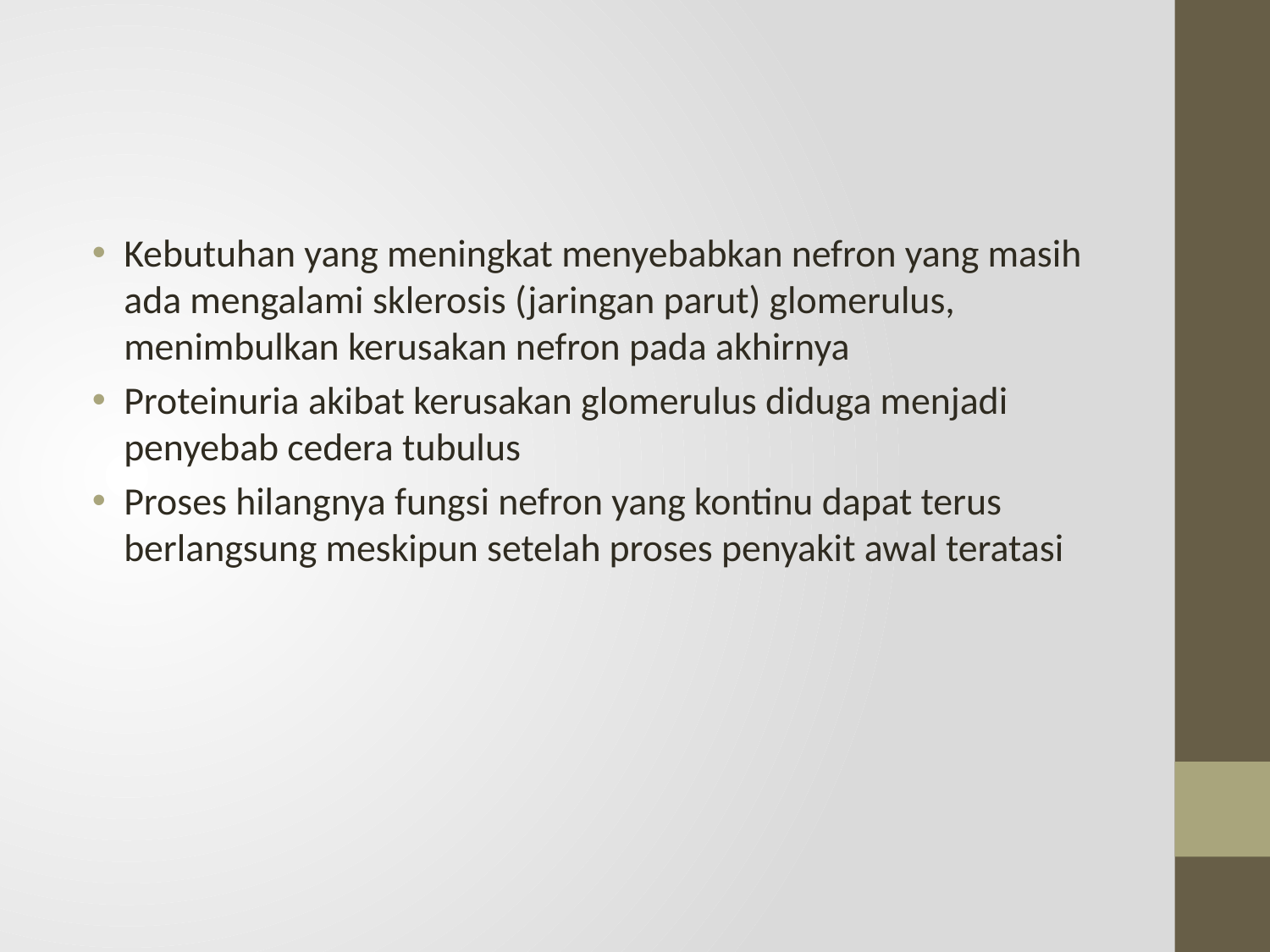

#
Kebutuhan yang meningkat menyebabkan nefron yang masih ada mengalami sklerosis (jaringan parut) glomerulus, menimbulkan kerusakan nefron pada akhirnya
Proteinuria akibat kerusakan glomerulus diduga menjadi penyebab cedera tubulus
Proses hilangnya fungsi nefron yang kontinu dapat terus berlangsung meskipun setelah proses penyakit awal teratasi